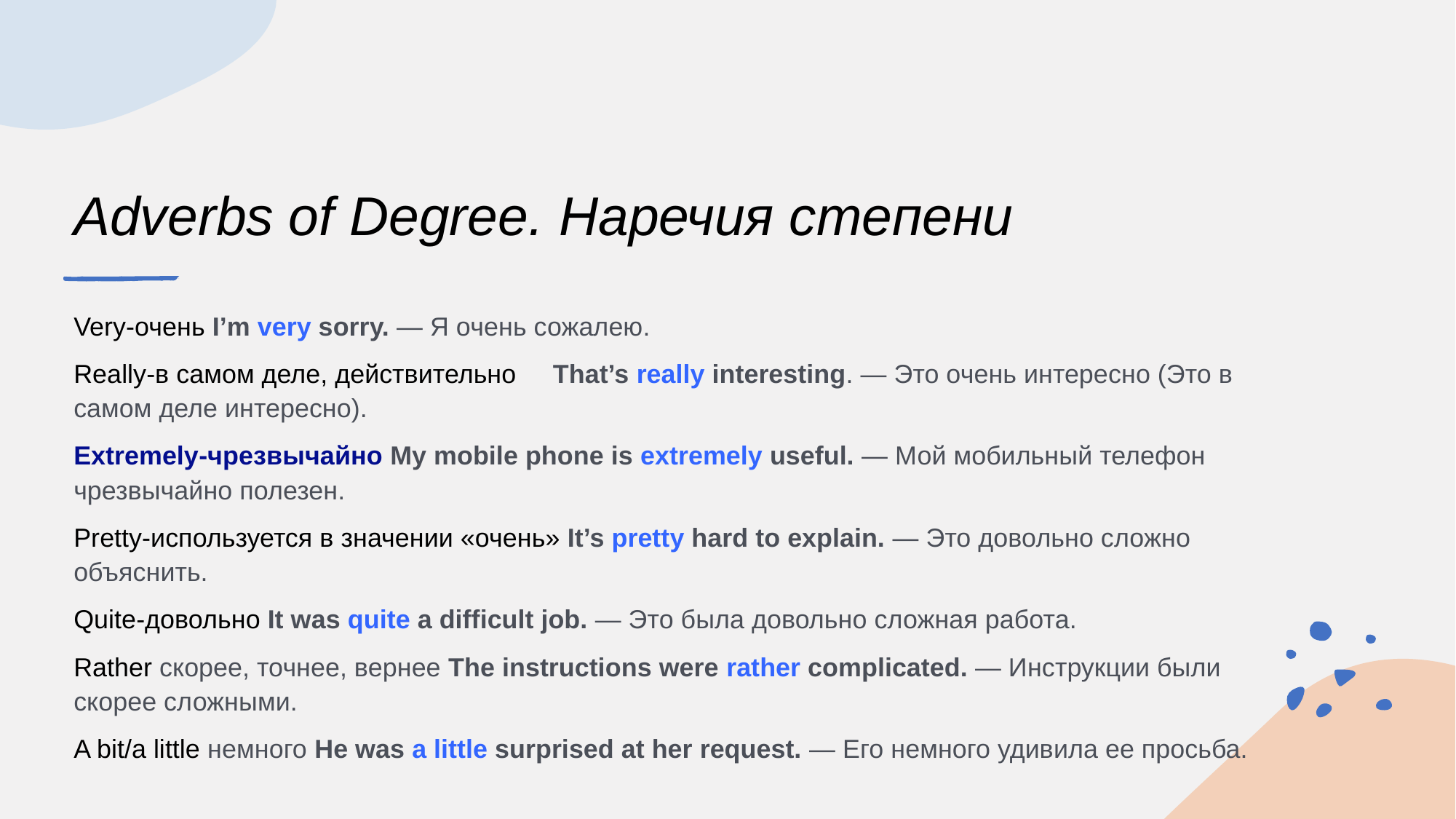

# Adverbs of Degree. Наречия степени
Very-очень I’m very sorry. — Я очень сожалею.
Really-в самом деле, действительно     That’s really interesting. — Это очень интересно (Это в самом деле интересно).
Extremely-чрезвычайно My mobile phone is extremely useful. — Мой мобильный телефон чрезвычайно полезен.
Pretty-используется в значении «очень» It’s pretty hard to explain. — Это довольно сложно объяснить.
Quite-довольно It was quite a difficult job. — Это была довольно сложная работа.
Rather скорее, точнее, вернее The instructions were rather complicated. — Инструкции были скорее сложными.
A bit/a little немного He was a little surprised at her request. — Его немного удивила ее просьба.